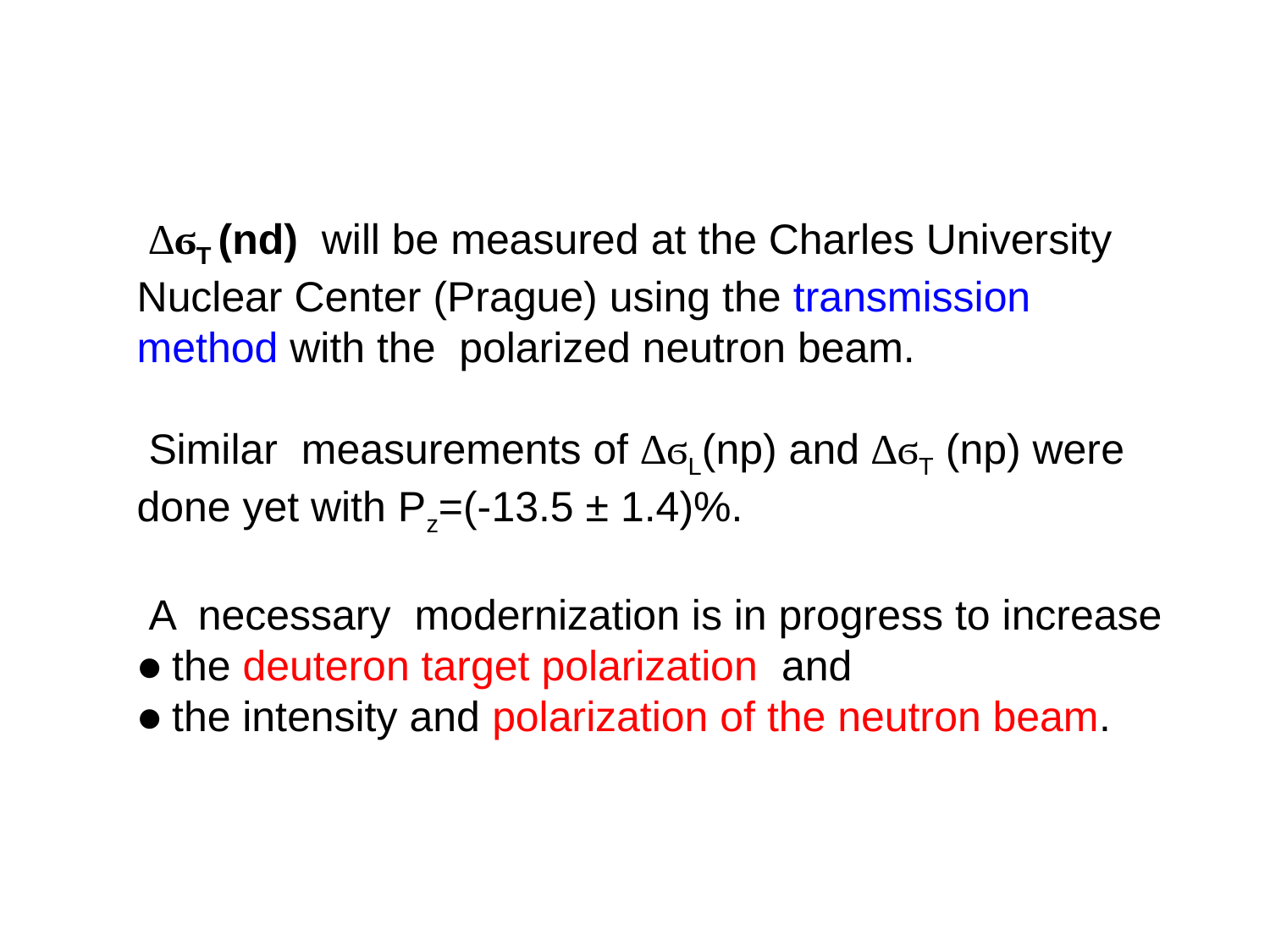

∆ϭT (nd)  will be measured at the Charles University Nuclear Center (Prague) using the transmission method with the  polarized neutron beam.

 Similar  measurements of ∆ϭL(np) and ∆ϭT (np) were done yet with Pz=(-13.5 ± 1.4)%.

 A  necessary  modernization is in progress to increase
● the deuteron target polarization  and
● the intensity and polarization of the neutron beam.